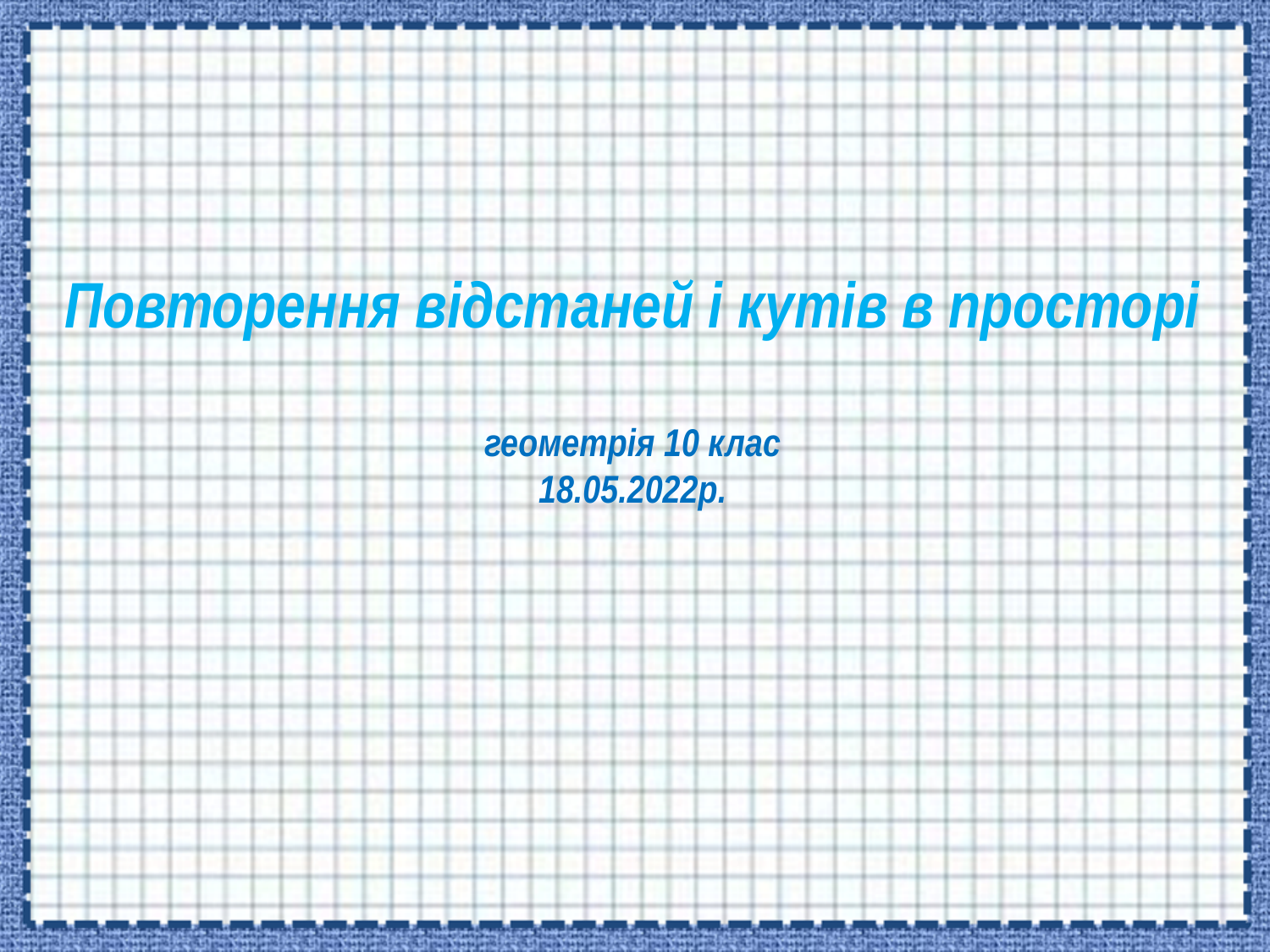

# Повторення відстаней і кутів в просторі геометрія 10 клас 18.05.2022р.